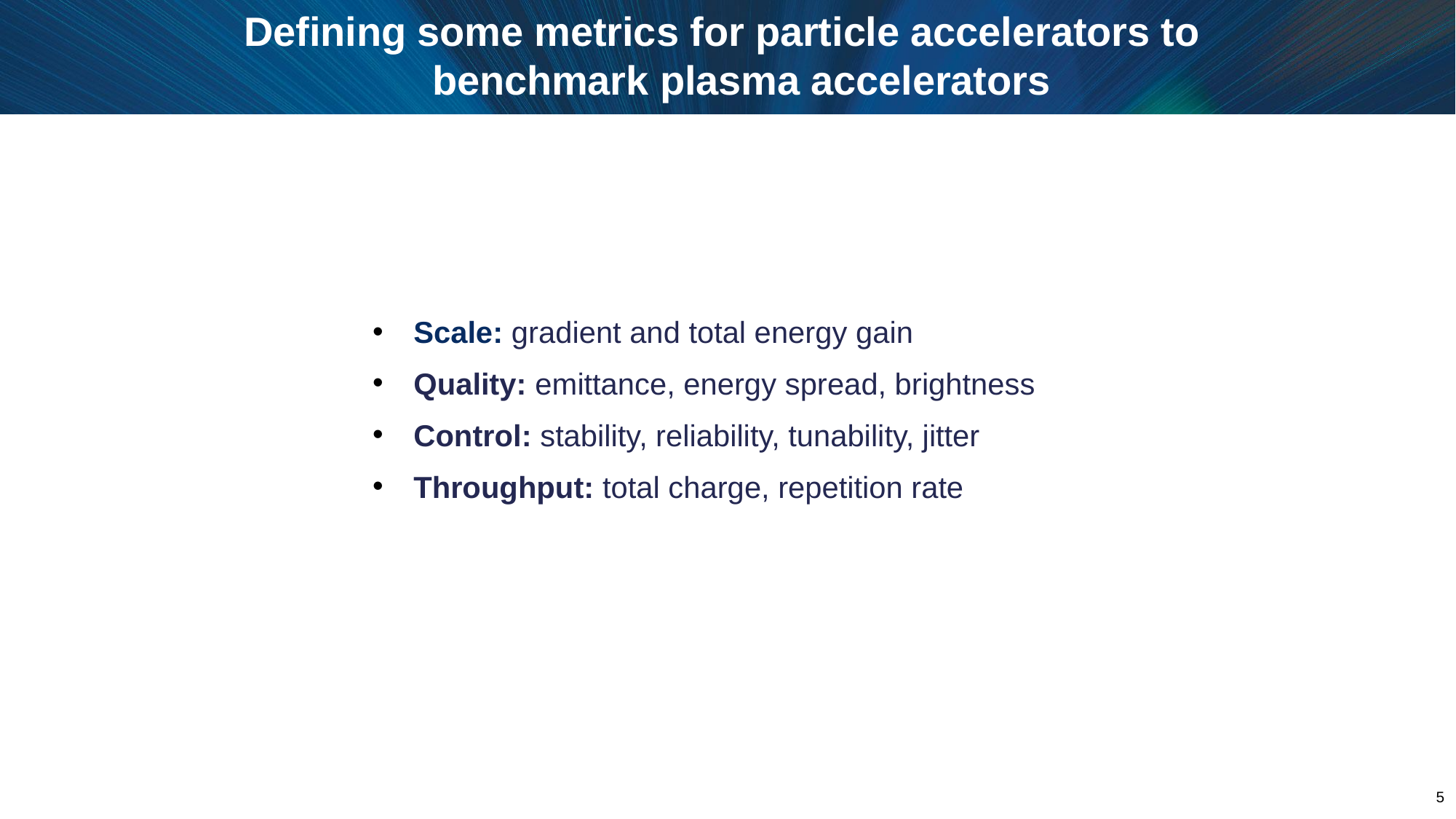

Defining some metrics for particle accelerators to benchmark plasma accelerators
Scale: gradient and total energy gain
Quality: emittance, energy spread, brightness
Control: stability, reliability, tunability, jitter
Throughput: total charge, repetition rate
5